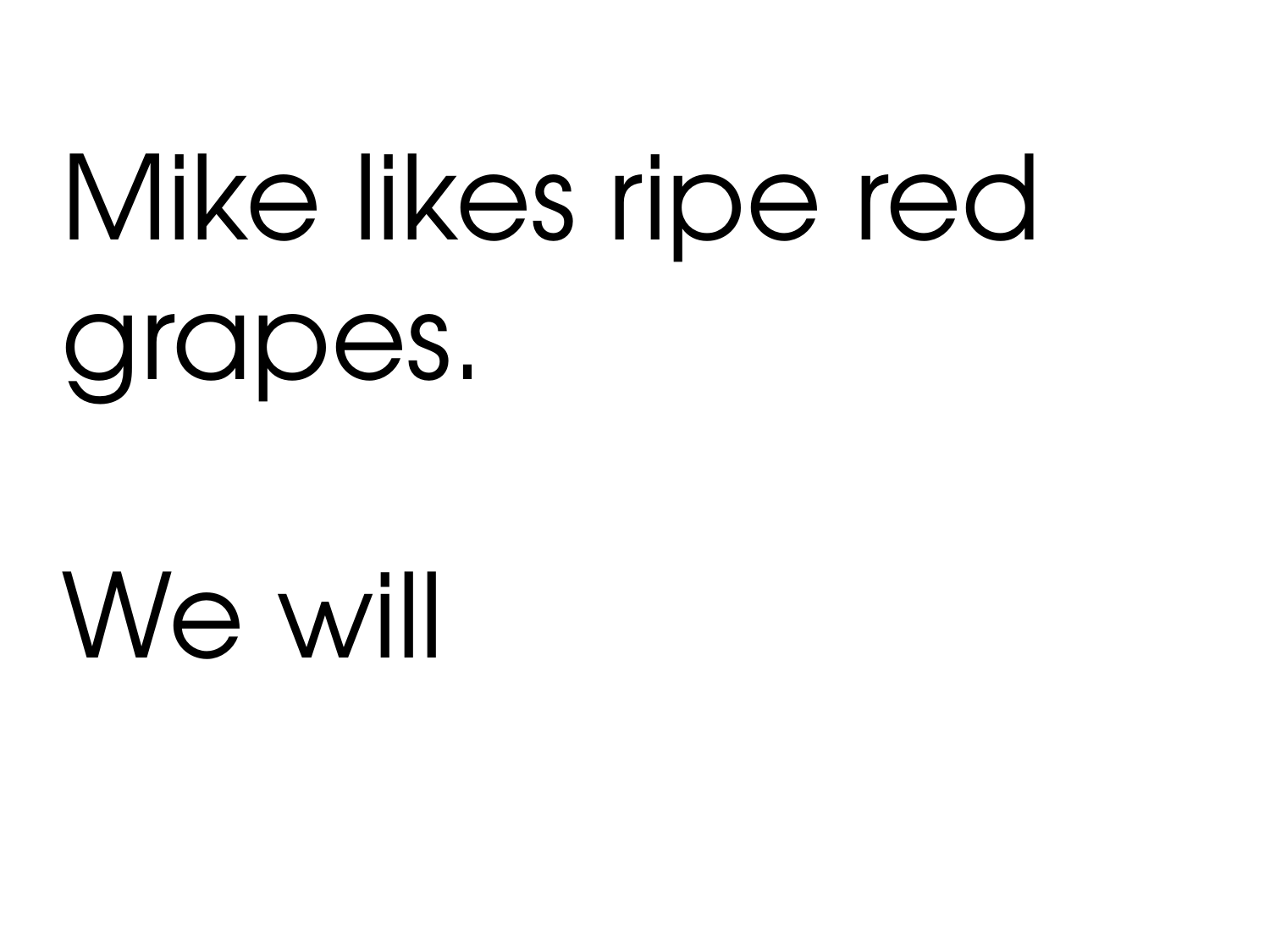

Mike likes ripe red grapes.

We will